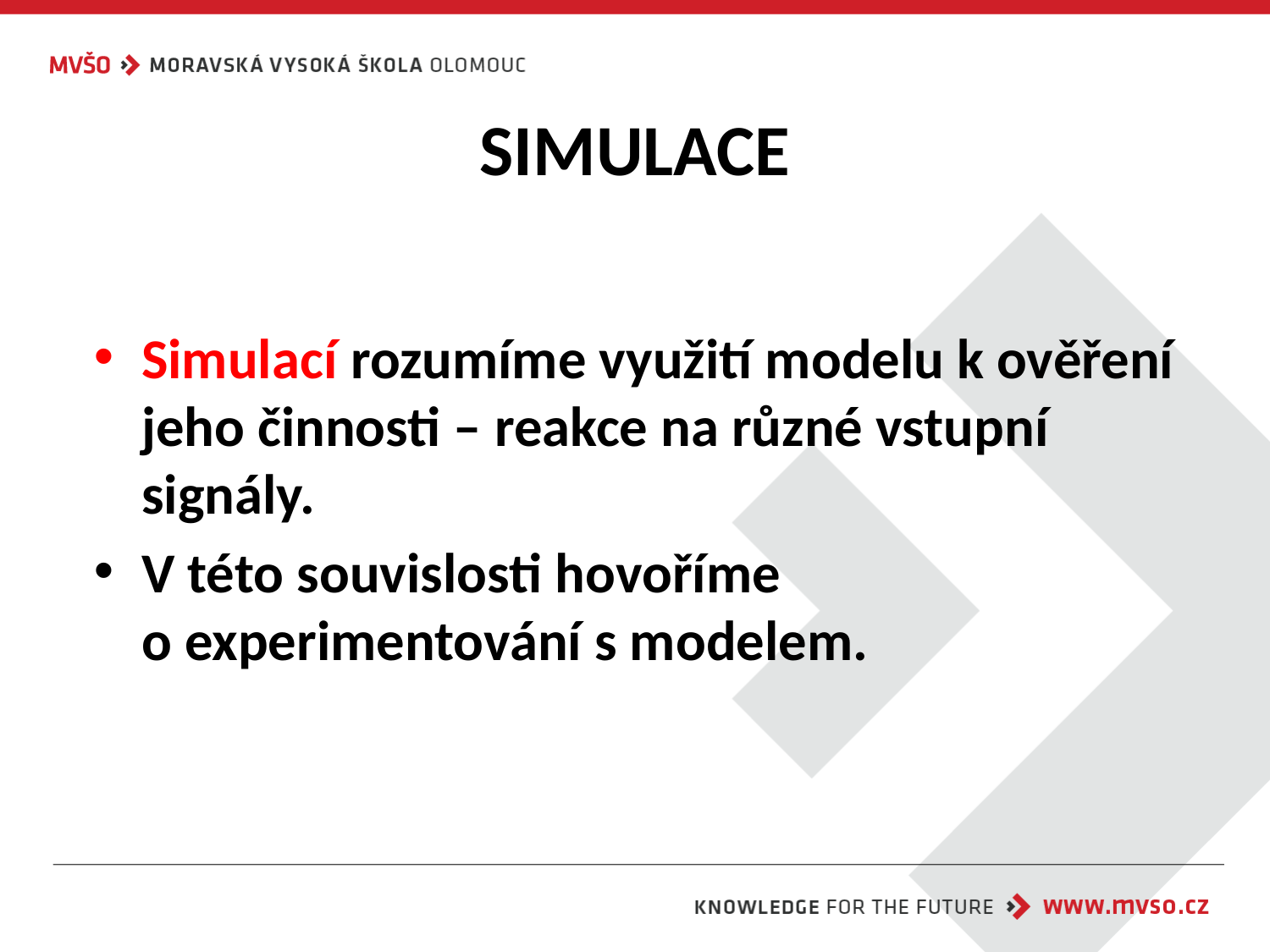

# SIMULACE
Simulací rozumíme využití modelu k ověření jeho činnosti – reakce na různé vstupní signály.
V této souvislosti hovoříme
o experimentování s modelem.